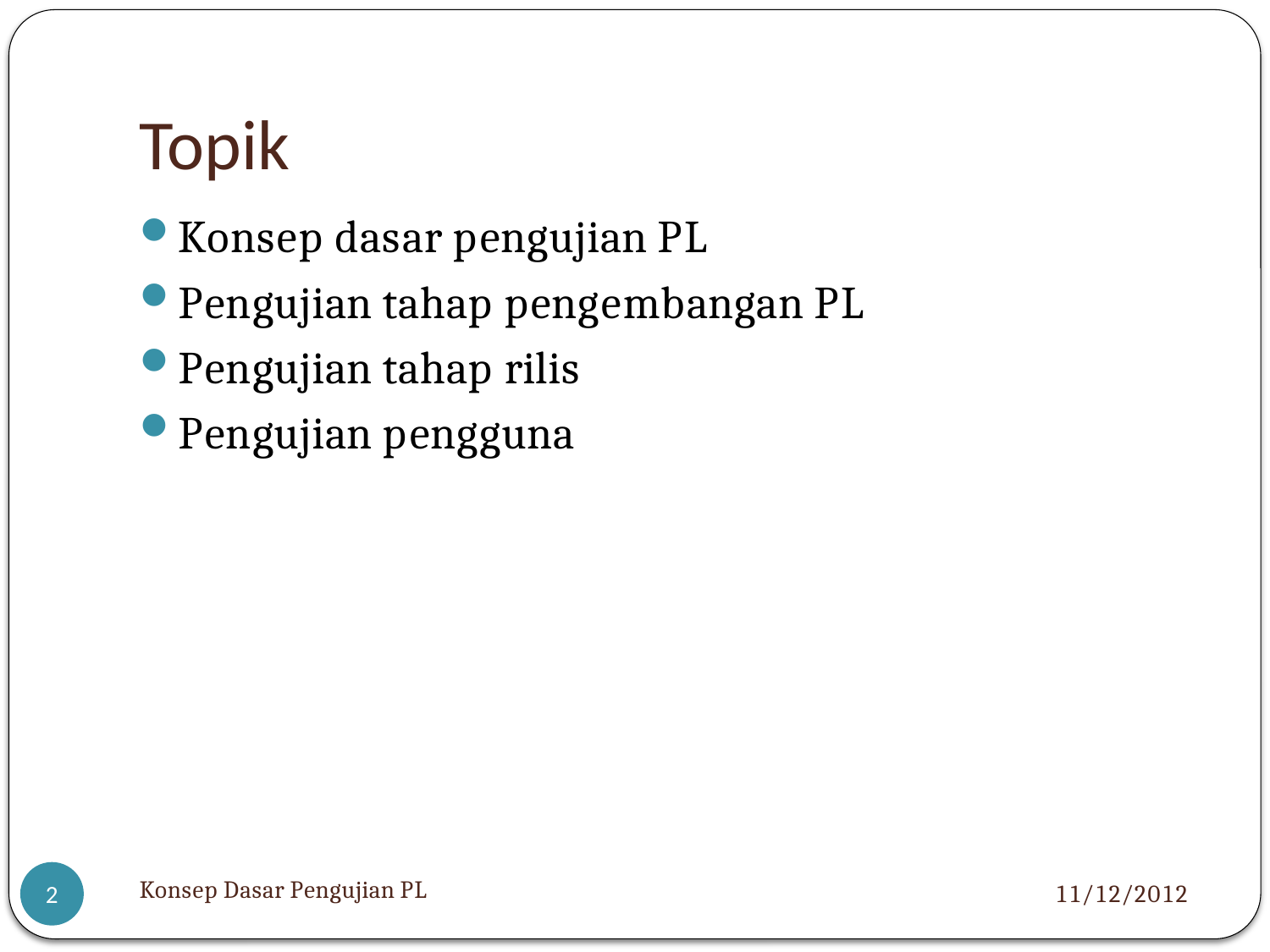

# Topik
Konsep dasar pengujian PL
Pengujian tahap pengembangan PL
Pengujian tahap rilis
Pengujian pengguna
Konsep Dasar Pengujian PL
11/12/2012
2